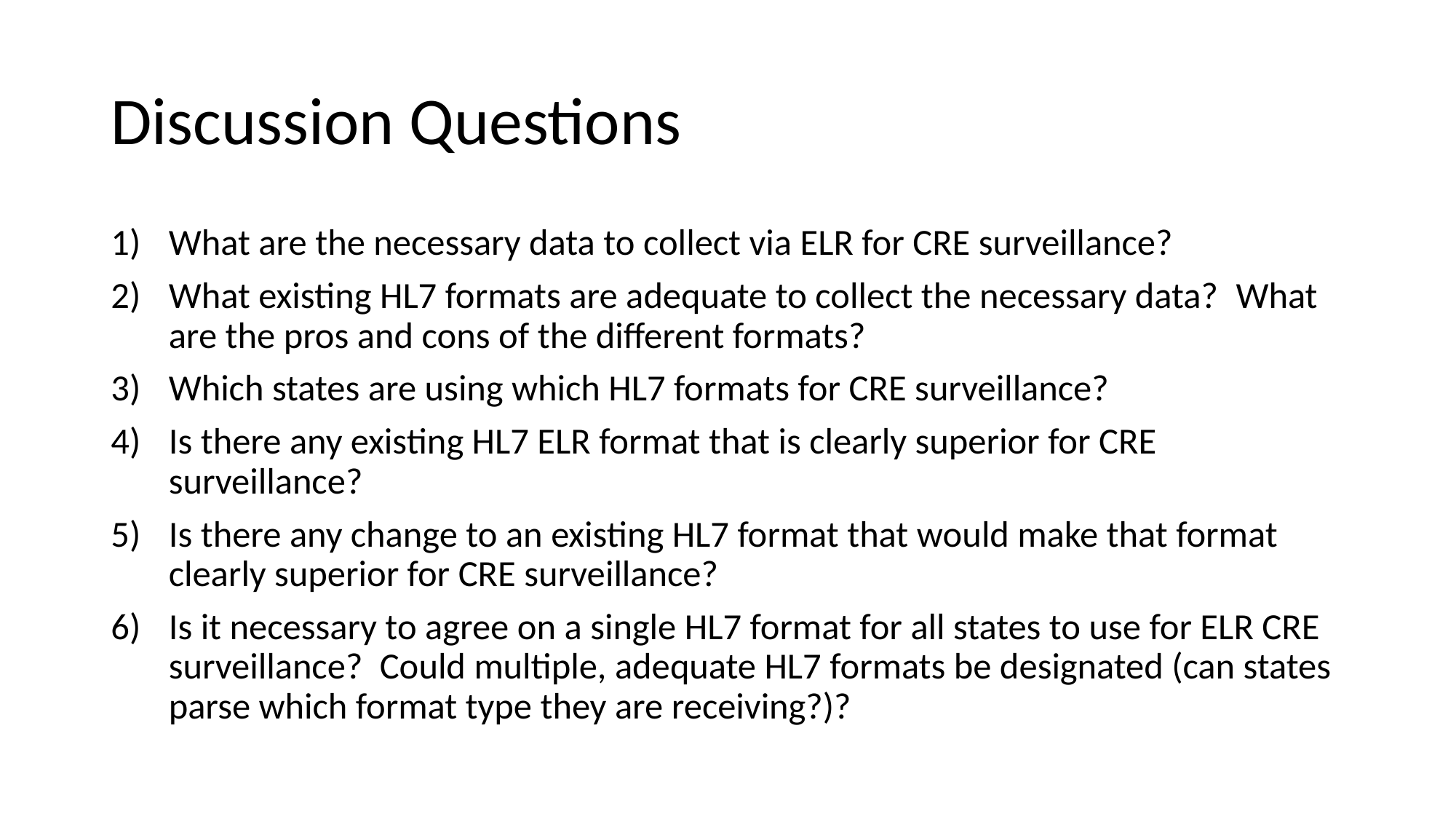

# Discussion Questions
What are the necessary data to collect via ELR for CRE surveillance?
What existing HL7 formats are adequate to collect the necessary data?  What are the pros and cons of the different formats?
Which states are using which HL7 formats for CRE surveillance?
Is there any existing HL7 ELR format that is clearly superior for CRE surveillance?
Is there any change to an existing HL7 format that would make that format clearly superior for CRE surveillance?
Is it necessary to agree on a single HL7 format for all states to use for ELR CRE surveillance?  Could multiple, adequate HL7 formats be designated (can states parse which format type they are receiving?)?